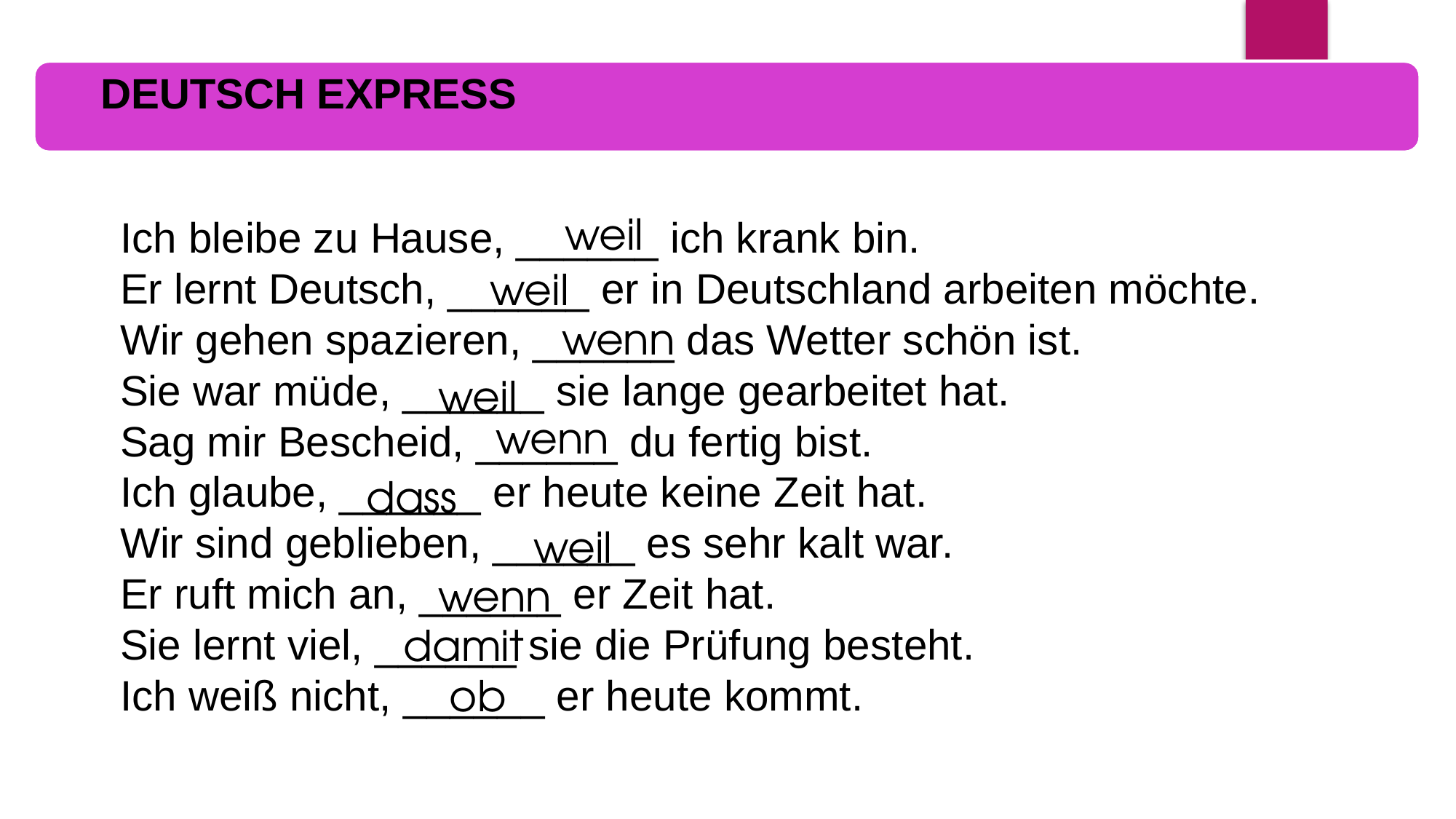

DEUTSCH EXPRESS

Ich bleibe zu Hause, ______ ich krank bin.
Er lernt Deutsch, ______ er in Deutschland arbeiten möchte.
Wir gehen spazieren, ______ das Wetter schön ist.
Sie war müde, ______ sie lange gearbeitet hat.
Sag mir Bescheid, ______ du fertig bist.
Ich glaube, ______ er heute keine Zeit hat.
Wir sind geblieben, ______ es sehr kalt war.
Er ruft mich an, ______ er Zeit hat.
Sie lernt viel, ______ sie die Prüfung besteht.
Ich weiß nicht, ______ er heute kommt.
weil

weil
wenn
weil
wenn
dass
weil
wenn
damit
ob